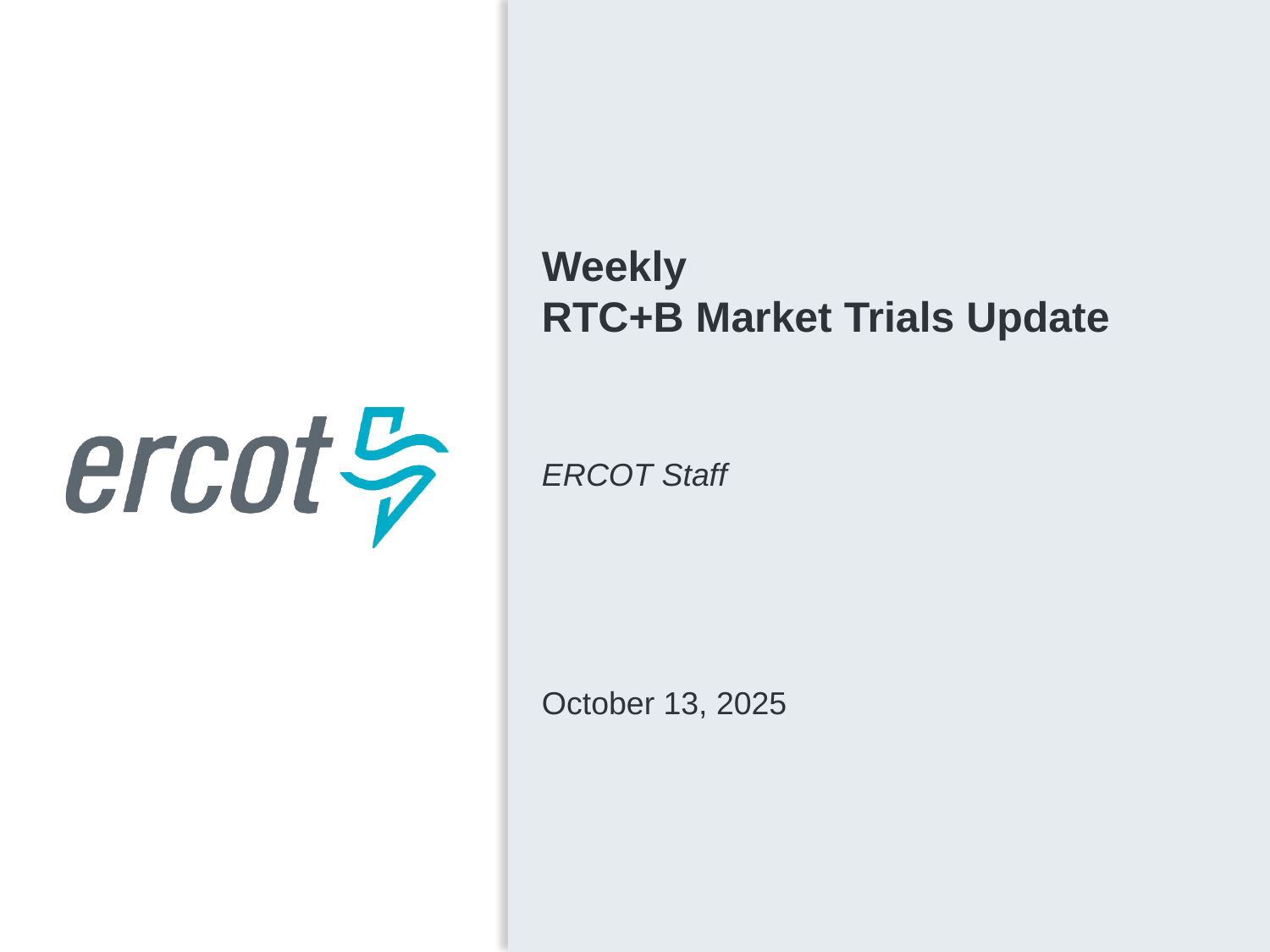

Weekly
RTC+B Market Trials Update

ERCOT Staff

October 13, 2025